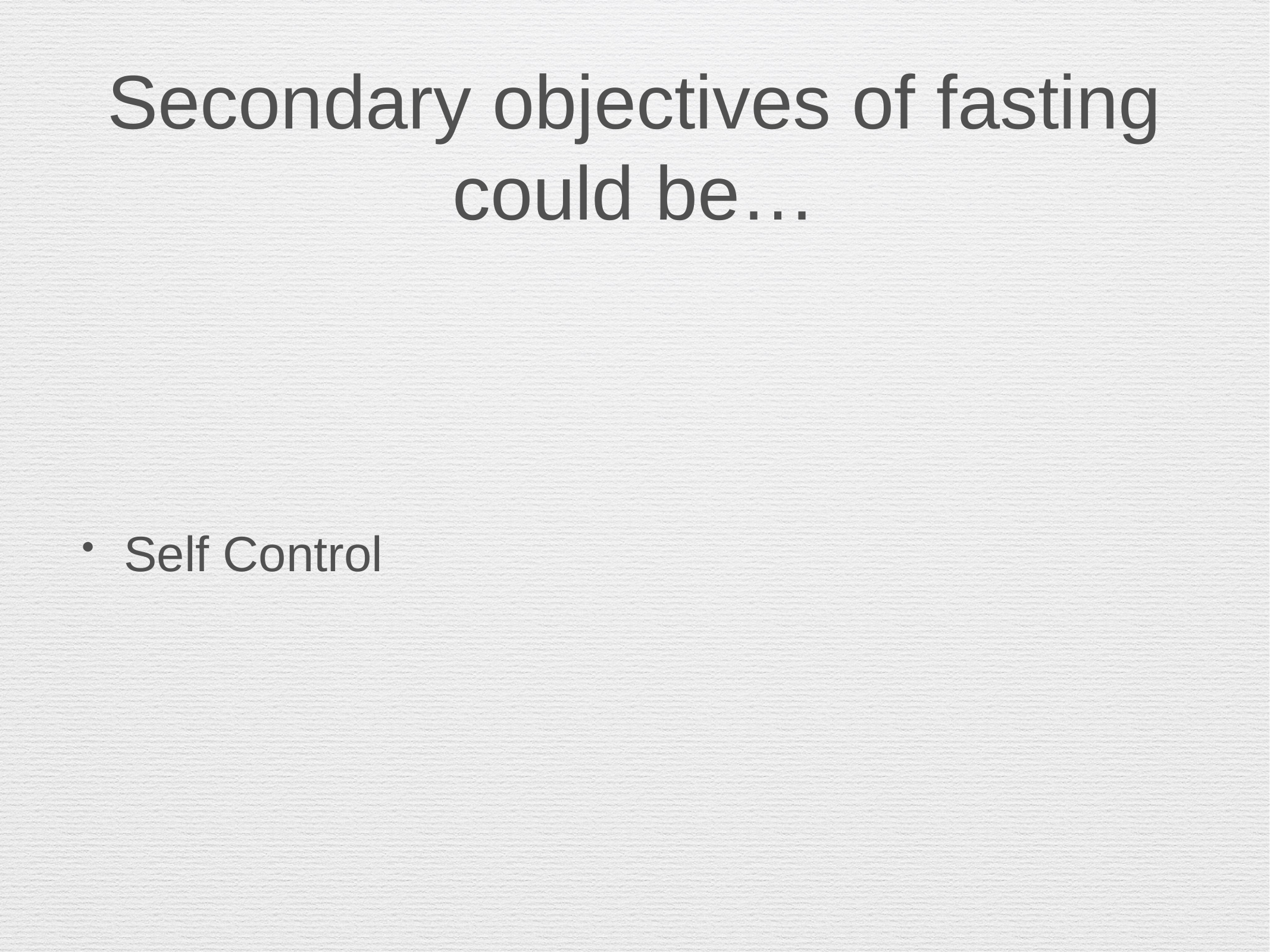

# Secondary objectives of fasting could be…
Self Control